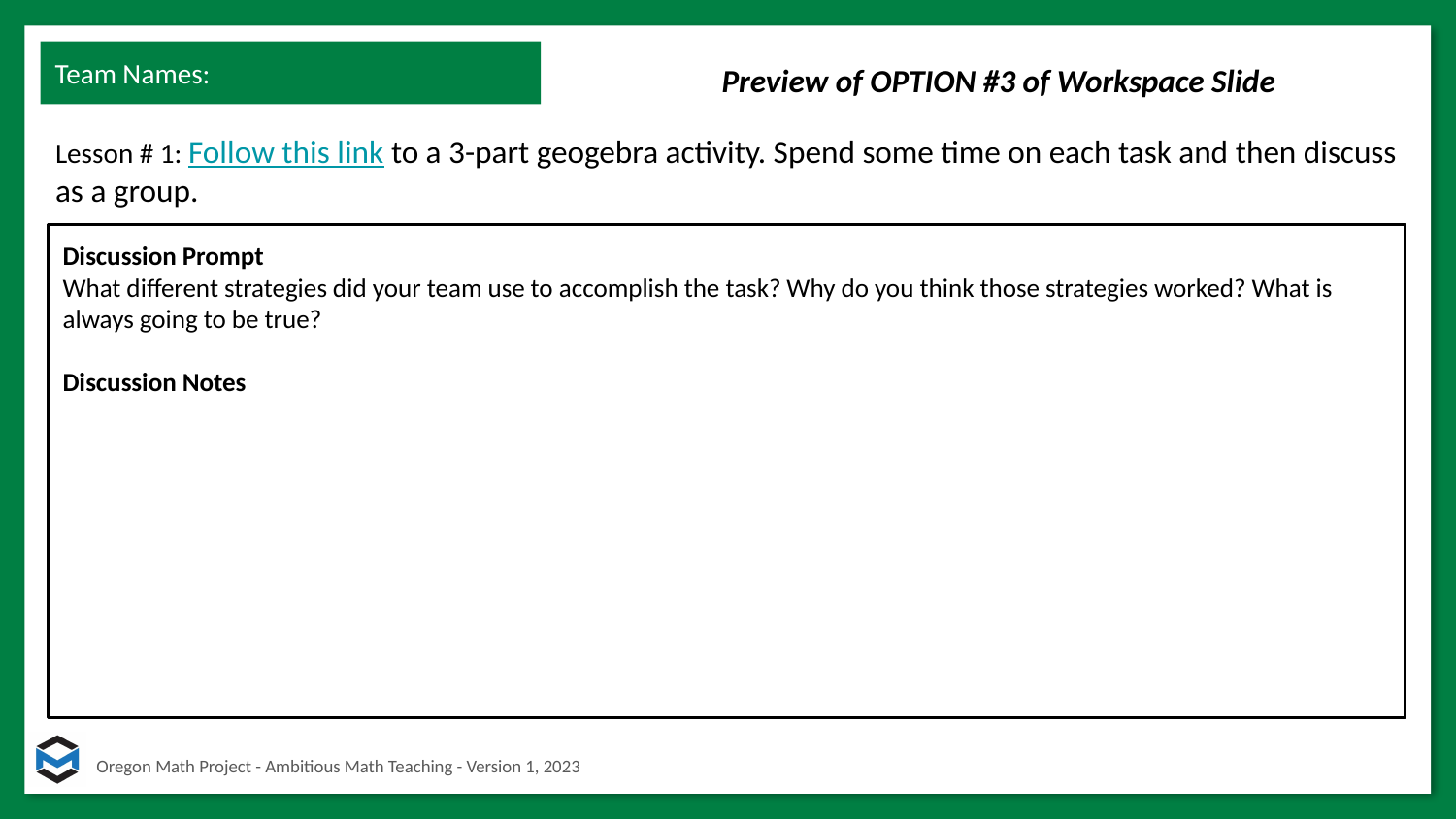

Team Names:
# Preview of OPTION #3 of Workspace Slide
Lesson # 1: Follow this link to a 3-part geogebra activity. Spend some time on each task and then discuss as a group.
Discussion Prompt
What different strategies did your team use to accomplish the task? Why do you think those strategies worked? What is always going to be true?

Discussion Notes